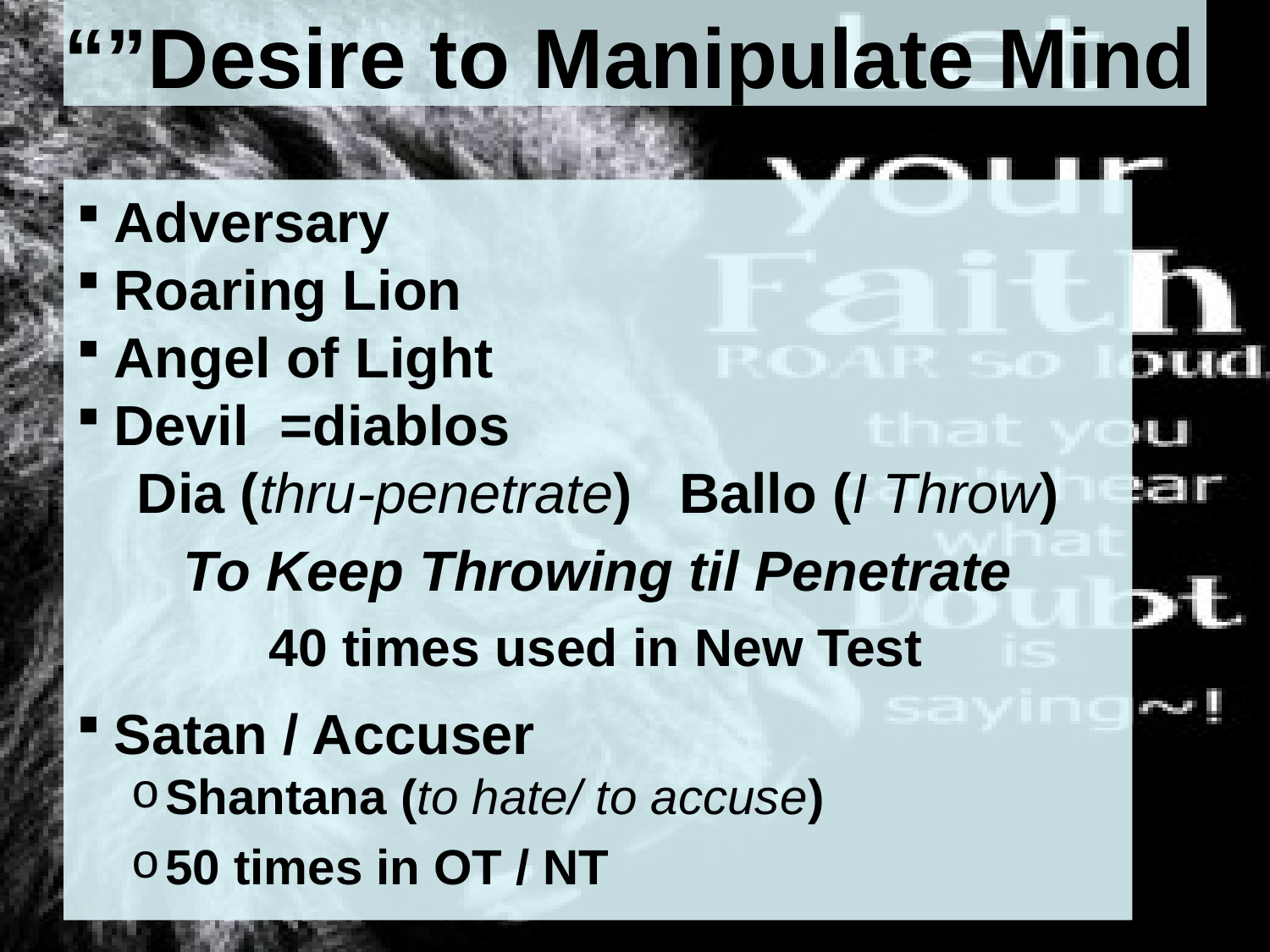

# “”Desire to Manipulate Mind
Adversary
Roaring Lion
Angel of Light
Devil  =diablos
Dia (thru-penetrate)   Ballo (I Throw)
To Keep Throwing til Penetrate
40 times used in New Test
Satan / Accuser
Shantana (to hate/ to accuse)
50 times in OT / NT